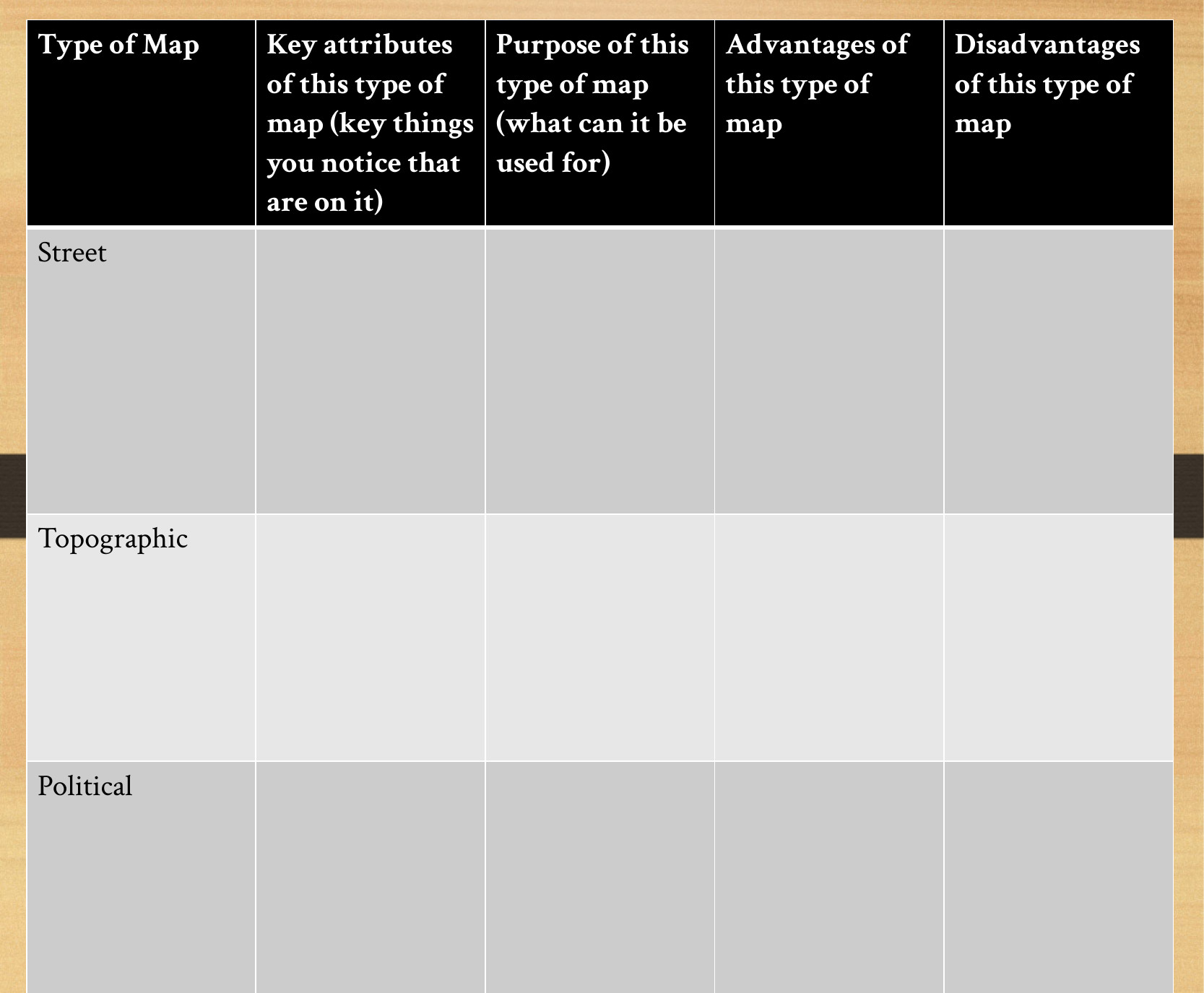

| Type of Map | Key attributes of this type of map (key things you notice that are on it) | Purpose of this type of map (what can it be used for) | Advantages of this type of map | Disadvantages of this type of map |
| --- | --- | --- | --- | --- |
| Street |  |  |  |  |
| Topographic |  |  |  |  |
| Political |  |  |  |  |